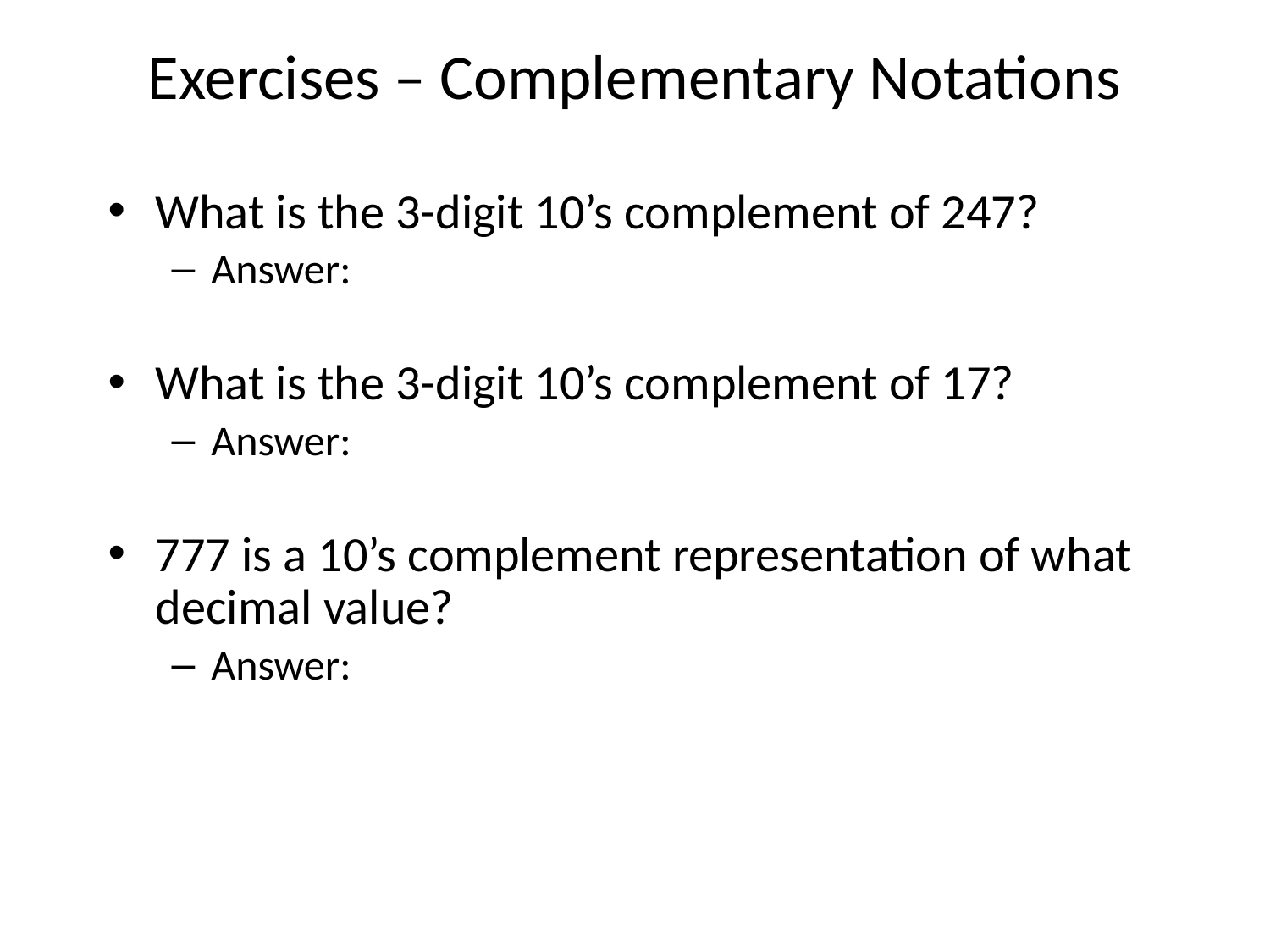

# Exercises – Complementary Notations
What is the 3-digit 10’s complement of 247?
Answer:

What is the 3-digit 10’s complement of 17?
Answer:

777 is a 10’s complement representation of what decimal value?
Answer: